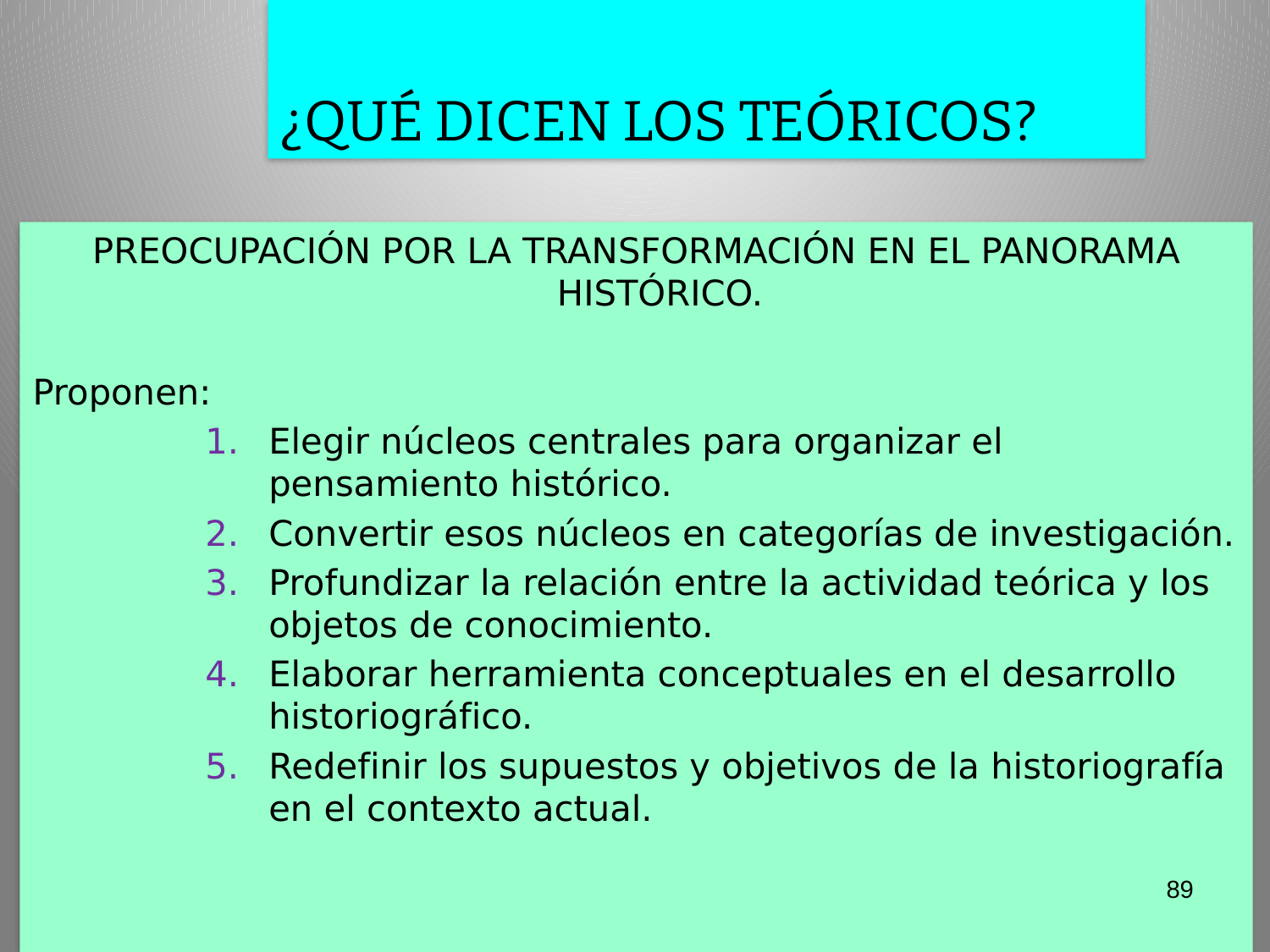

# ¿QUÉ DICEN LOS TEÓRICOS?
PREOCUPACIÓN POR LA TRANSFORMACIÓN EN EL PANORAMA HISTÓRICO.

Proponen:
Elegir núcleos centrales para organizar el pensamiento histórico.
Convertir esos núcleos en categorías de investigación.
Profundizar la relación entre la actividad teórica y los objetos de conocimiento.
Elaborar herramienta conceptuales en el desarrollo historiográfico.
Redefinir los supuestos y objetivos de la historiografía en el contexto actual.

89